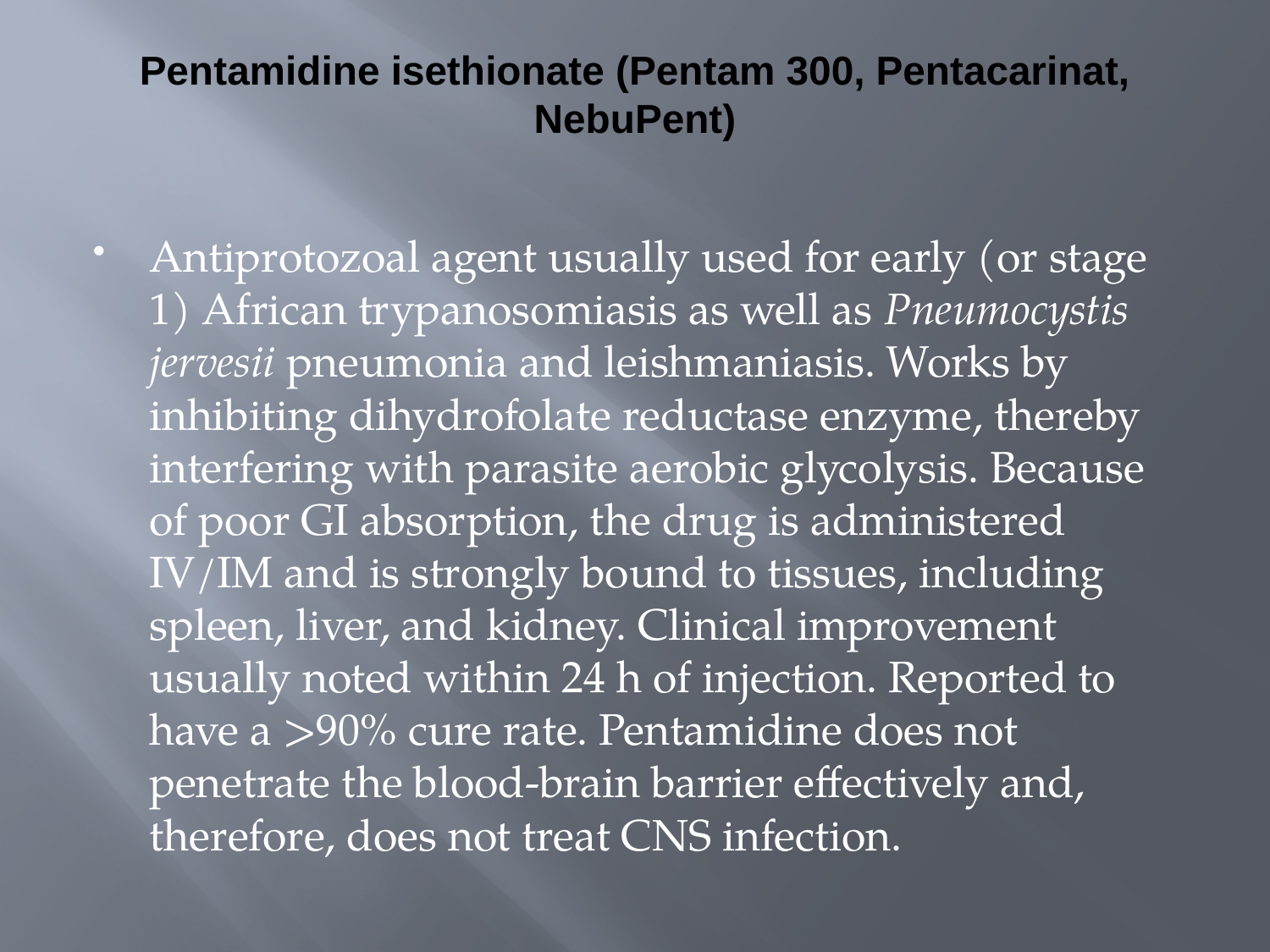

# Pentamidine isethionate (Pentam 300, Pentacarinat, NebuPent)
Antiprotozoal agent usually used for early (or stage 1) African trypanosomiasis as well as Pneumocystis jervesii pneumonia and leishmaniasis. Works by inhibiting dihydrofolate reductase enzyme, thereby interfering with parasite aerobic glycolysis. Because of poor GI absorption, the drug is administered IV/IM and is strongly bound to tissues, including spleen, liver, and kidney. Clinical improvement usually noted within 24 h of injection. Reported to have a >90% cure rate. Pentamidine does not penetrate the blood-brain barrier effectively and, therefore, does not treat CNS infection.